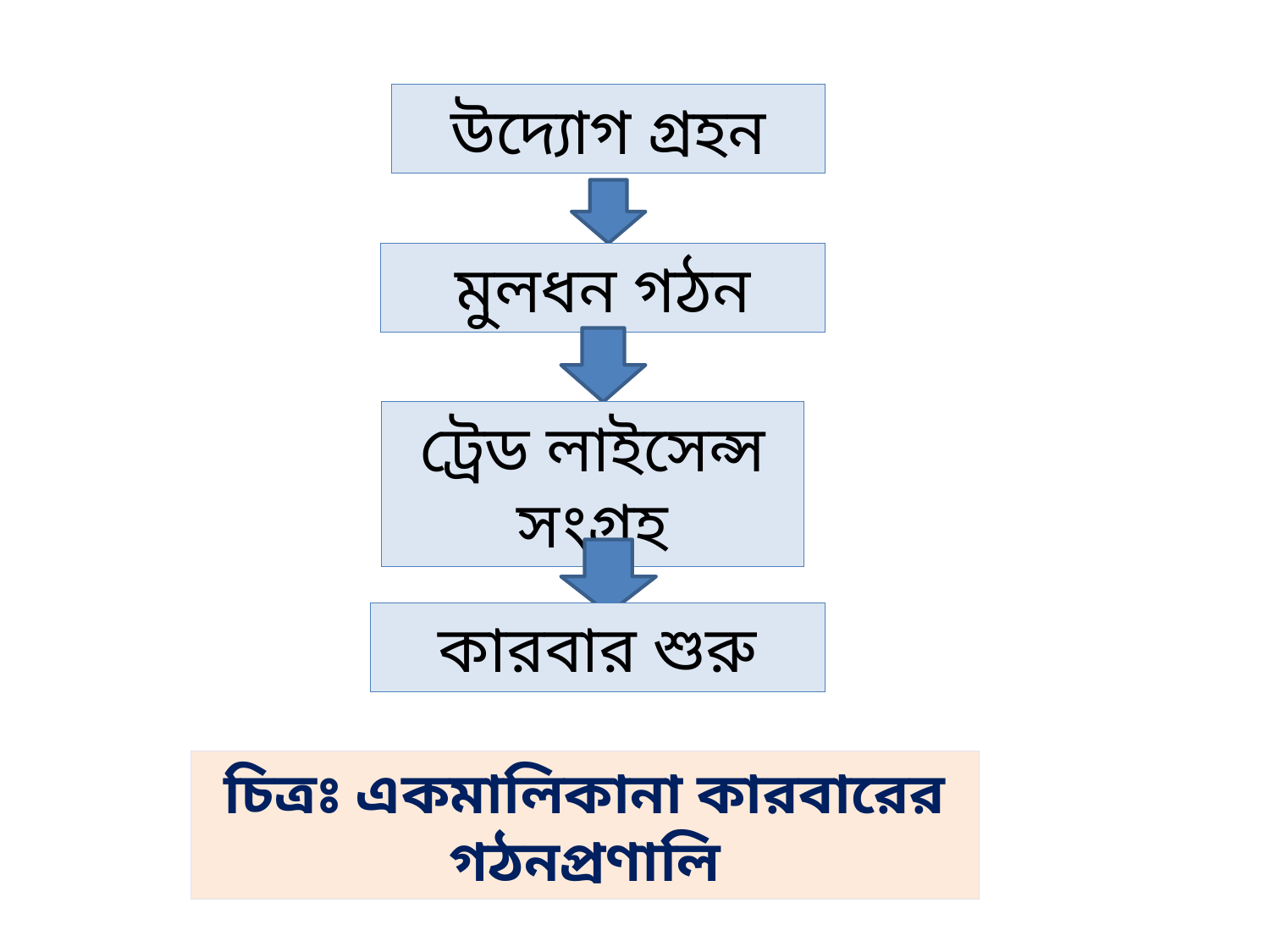

উদ্যোগ গ্রহন

মুলধন গঠন

ট্রেড লাইসেন্স সংগ্রহ

কারবার শুরু
চিত্রঃ একমালিকানা কারবারের গঠনপ্রণালি